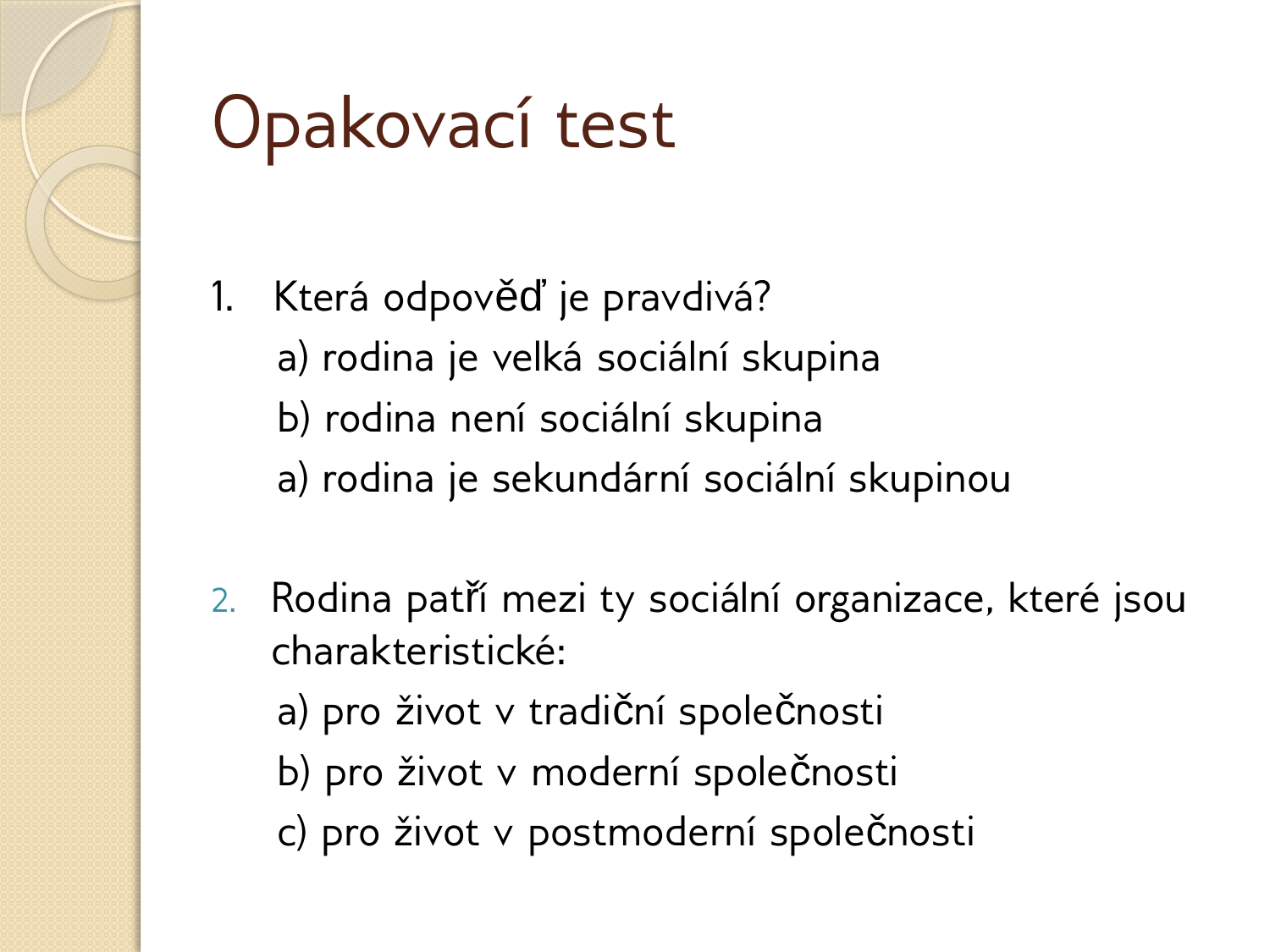

# Opakovací test

1.   Která odpověď je pravdivá?
     a) rodina je velká sociální skupina
     b) rodina není sociální skupina
     a) rodina je sekundární sociální skupinou

Rodina patří mezi ty sociální organizace, které jsou charakteristické:
     a) pro život v tradiční společnosti
     b) pro život v moderní společnosti
     c) pro život v postmoderní společnosti